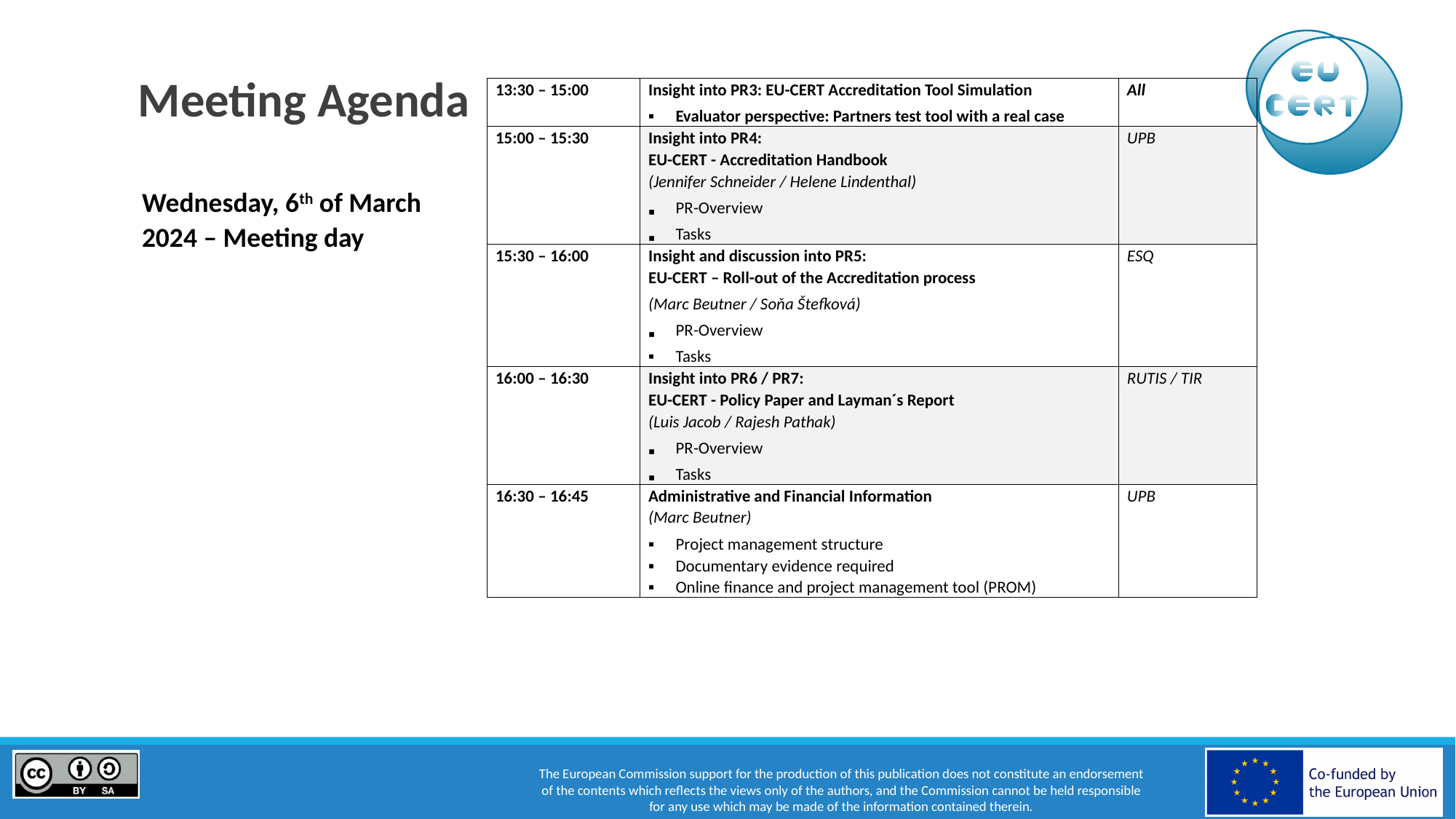

# Meeting Agenda
| 13:30 – 15:00 | Insight into PR3: EU-CERT Accreditation Tool Simulation Evaluator perspective: Partners test tool with a real case | All |
| --- | --- | --- |
| 15:00 – 15:30 | Insight into PR4: EU-CERT - Accreditation Handbook (Jennifer Schneider / Helene Lindenthal) PR-Overview Tasks | UPB |
| 15:30 – 16:00 | Insight and discussion into PR5: EU-CERT – Roll-out of the Accreditation process (Marc Beutner / Soňa Štefková) PR-Overview Tasks | ESQ |
| 16:00 – 16:30 | Insight into PR6 / PR7: EU-CERT - Policy Paper and Layman´s Report (Luis Jacob / Rajesh Pathak) PR-Overview Tasks | RUTIS / TIR |
| 16:30 – 16:45 | Administrative and Financial Information (Marc Beutner) Project management structure Documentary evidence required Online finance and project management tool (PROM) | UPB |
Wednesday, 6th of March 2024 – Meeting day